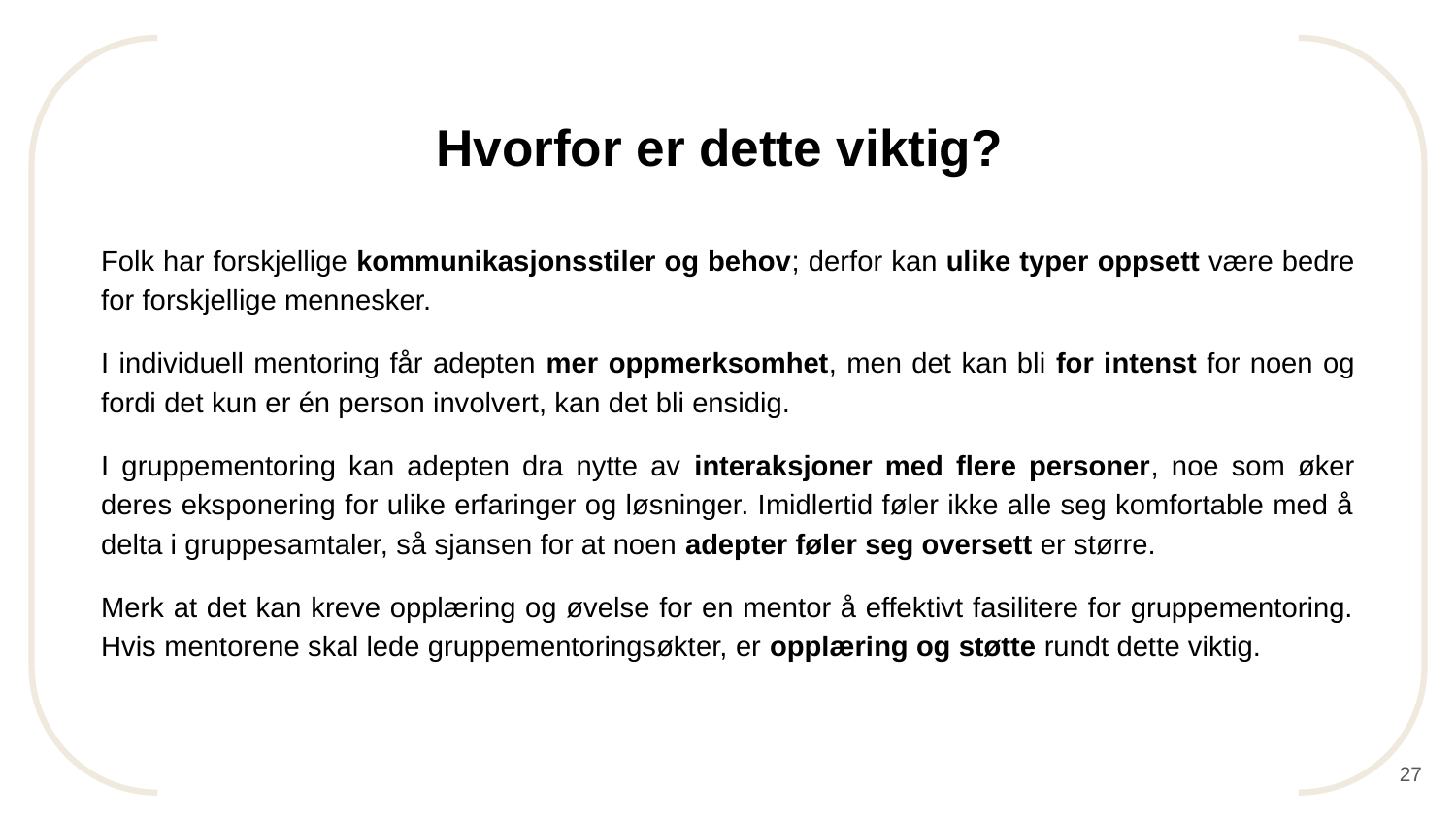

# Hvorfor er dette viktig?
Folk har forskjellige kommunikasjonsstiler og behov; derfor kan ulike typer oppsett være bedre for forskjellige mennesker.
I individuell mentoring får adepten mer oppmerksomhet, men det kan bli for intenst for noen og fordi det kun er én person involvert, kan det bli ensidig.
I gruppementoring kan adepten dra nytte av interaksjoner med flere personer, noe som øker deres eksponering for ulike erfaringer og løsninger. Imidlertid føler ikke alle seg komfortable med å delta i gruppesamtaler, så sjansen for at noen adepter føler seg oversett er større.
Merk at det kan kreve opplæring og øvelse for en mentor å effektivt fasilitere for gruppementoring. Hvis mentorene skal lede gruppementoringsøkter, er opplæring og støtte rundt dette viktig.
27